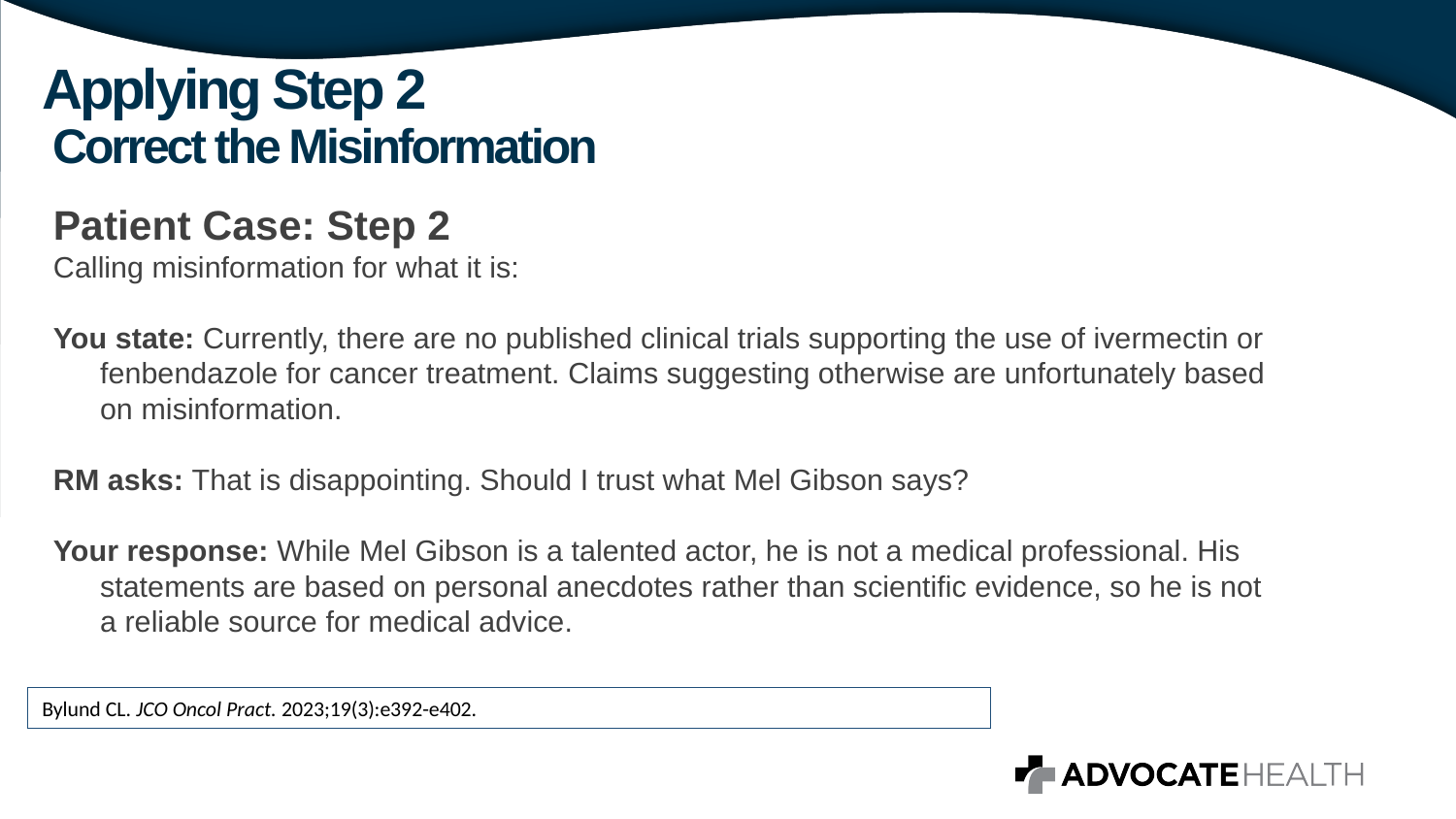

# Applying Step 2 Correct the Misinformation
Patient Case: Step 2
Calling misinformation for what it is:

You state: Currently, there are no published clinical trials supporting the use of ivermectin or fenbendazole for cancer treatment. Claims suggesting otherwise are unfortunately based on misinformation.

RM asks: That is disappointing. Should I trust what Mel Gibson says?

Your response: While Mel Gibson is a talented actor, he is not a medical professional. His statements are based on personal anecdotes rather than scientific evidence, so he is not a reliable source for medical advice.

Bylund CL. JCO Oncol Pract. 2023;19(3):e392-e402.